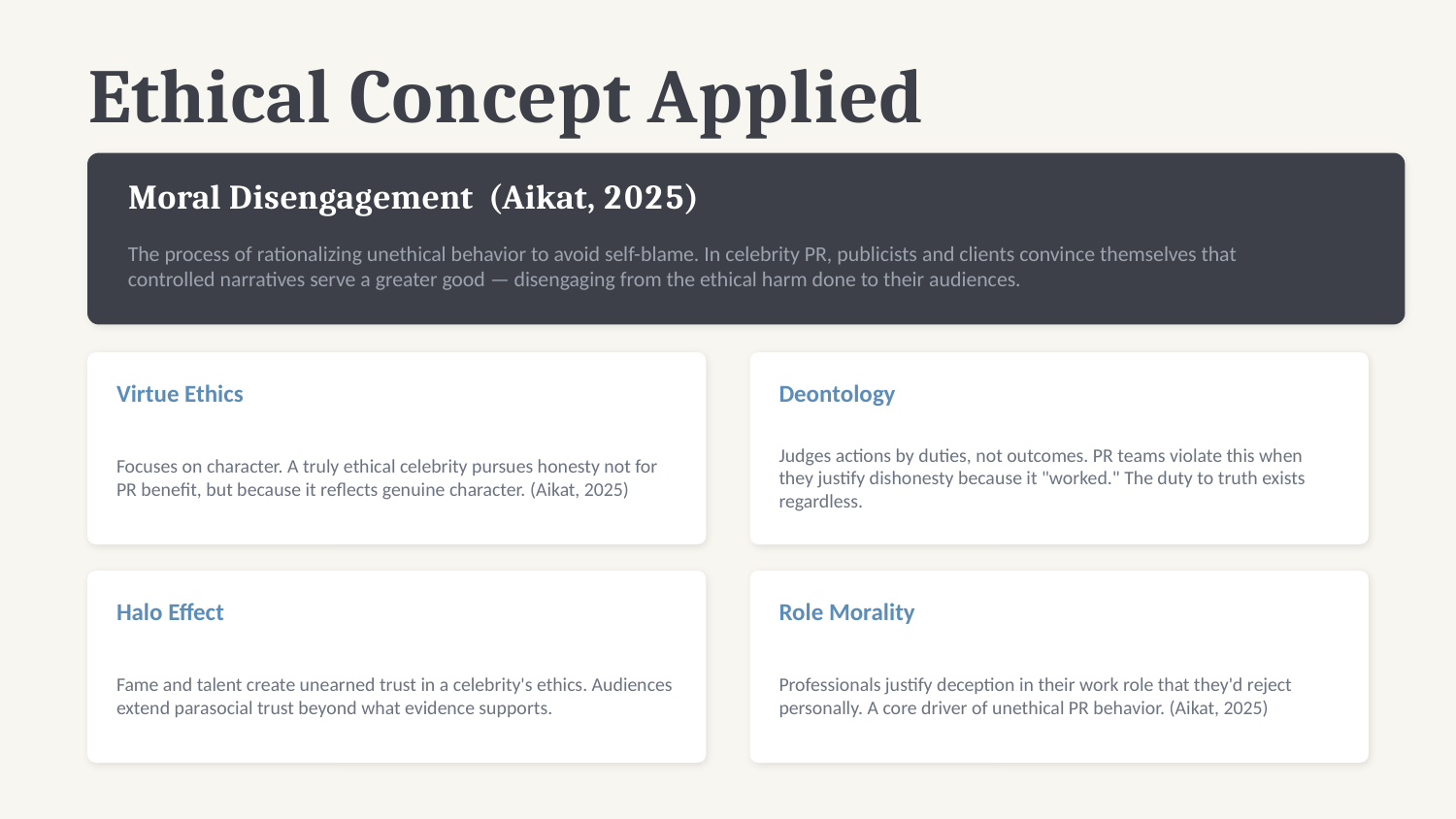

Ethical Concept Applied

Moral Disengagement  (Aikat, 2025)
The process of rationalizing unethical behavior to avoid self-blame. In celebrity PR, publicists and clients convince themselves that controlled narratives serve a greater good — disengaging from the ethical harm done to their audiences.

Virtue Ethics
Deontology
Focuses on character. A truly ethical celebrity pursues honesty not for PR benefit, but because it reflects genuine character. (Aikat, 2025)
Judges actions by duties, not outcomes. PR teams violate this when they justify dishonesty because it "worked." The duty to truth exists regardless.

Halo Effect
Role Morality
Fame and talent create unearned trust in a celebrity's ethics. Audiences extend parasocial trust beyond what evidence supports.
Professionals justify deception in their work role that they'd reject personally. A core driver of unethical PR behavior. (Aikat, 2025)